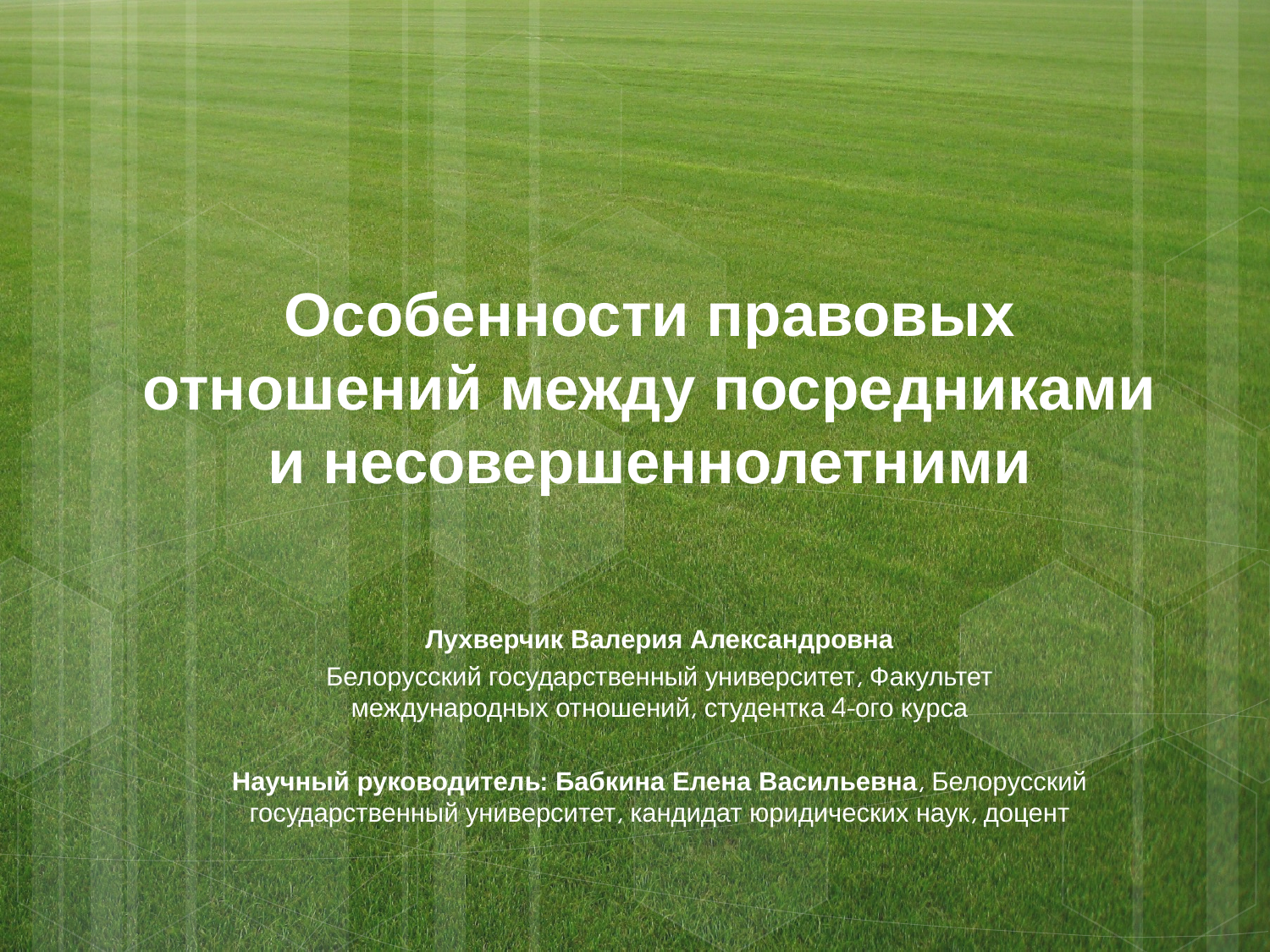

# Особенности правовых отношений между посредниками и несовершеннолетними
Лухверчик Валерия Александровна
Белорусский государственный университет, Факультет международных отношений, студентка 4-ого курса

Научный руководитель: Бабкина Елена Васильевна, Белорусский государственный университет, кандидат юридических наук, доцент